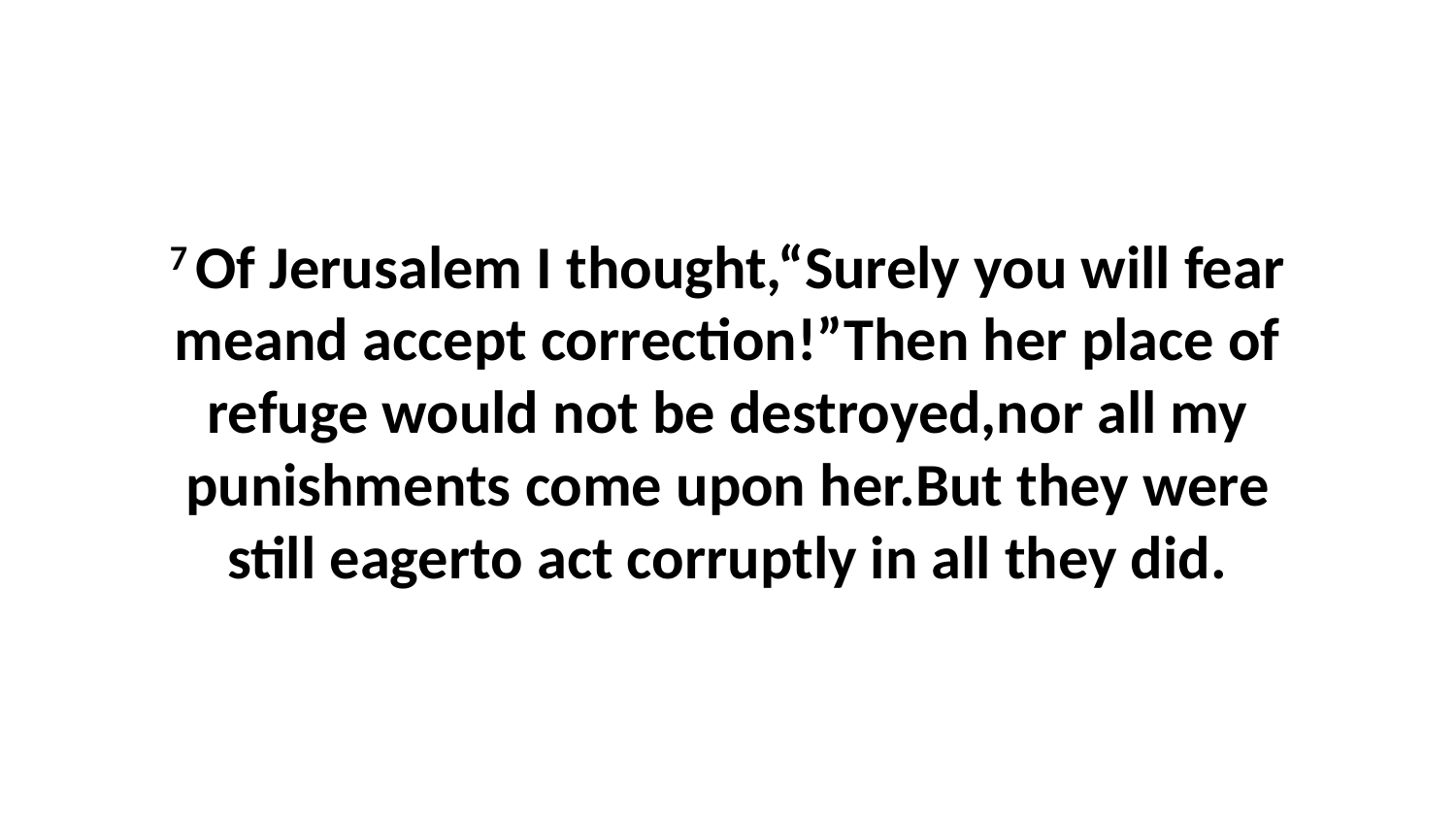

7 Of Jerusalem I thought,“Surely you will fear meand accept correction!”Then her place of refuge would not be destroyed,nor all my punishments come upon her.But they were still eagerto act corruptly in all they did.